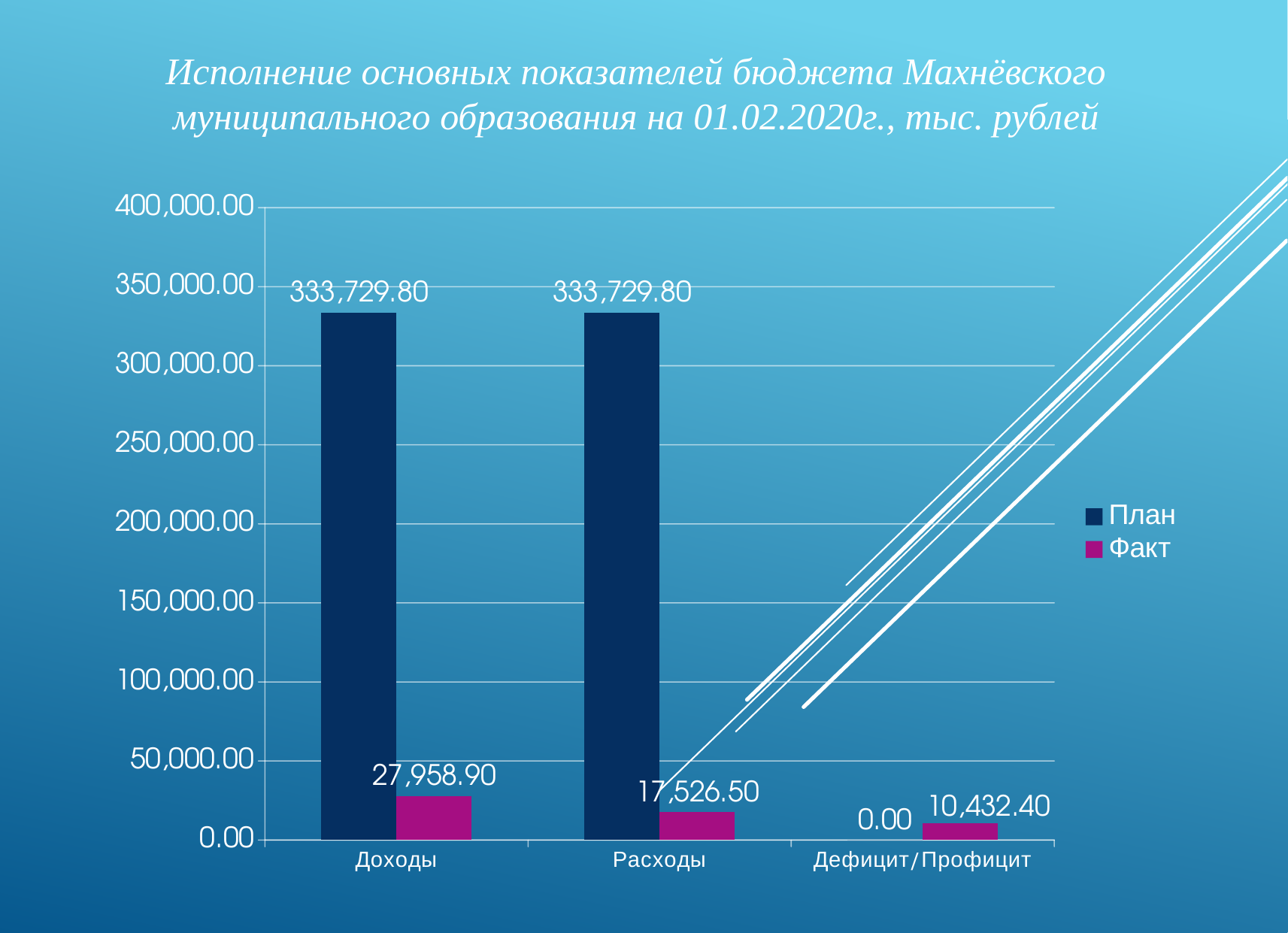

Исполнение основных показателей бюджета Махнёвского муниципального образования на 01.02.2020г., тыс. рублей

### Chart

| Category | План | Факт |
|---|---|---|
| Доходы | 333729.8 | 27958.9 |
| Расходы | 333729.8 | 17526.5 |
| Дефицит/Профицит | 0.0 | 10432.4 |